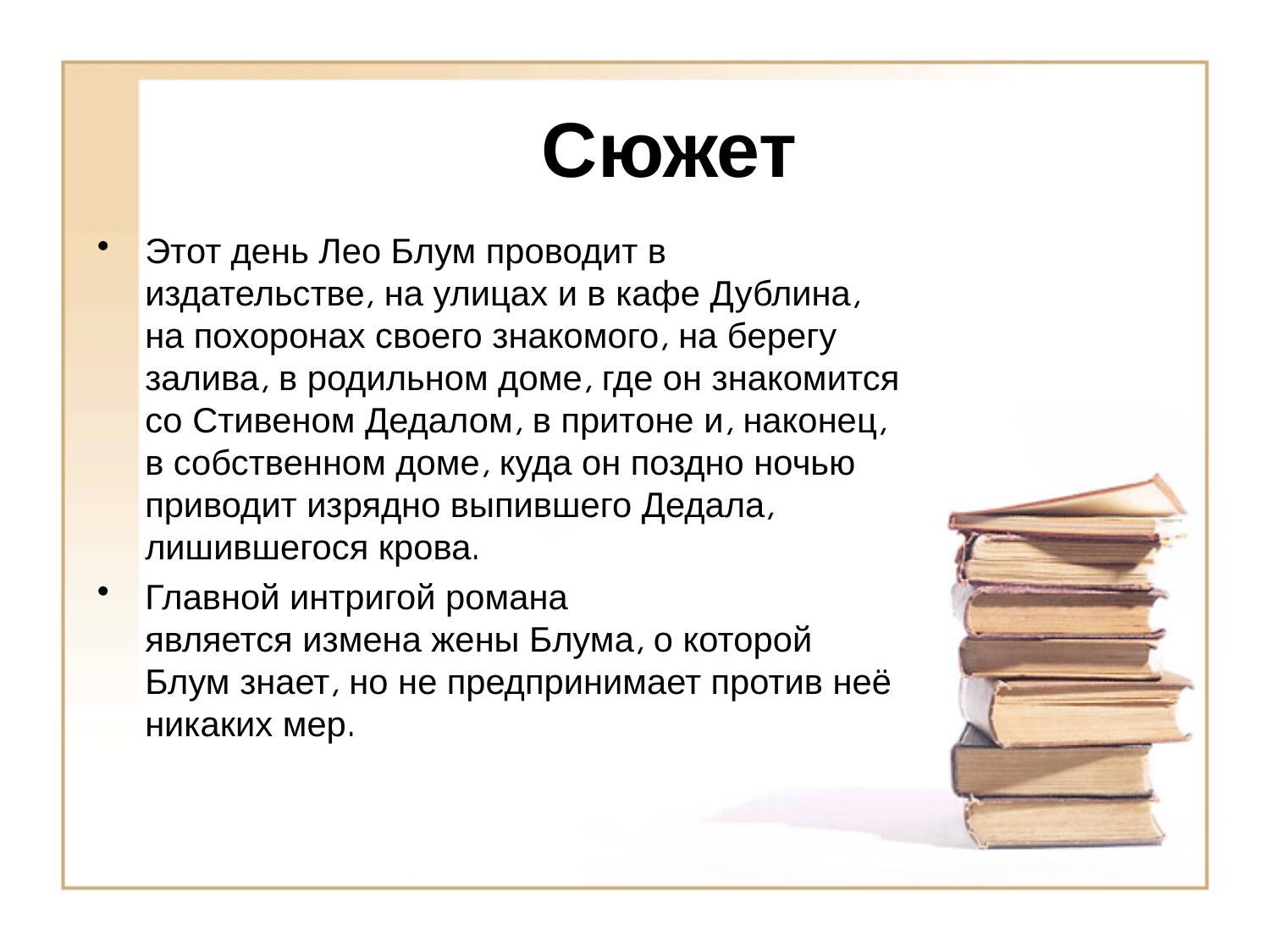

# Сюжет
Этот день Лео Блум проводит в издательстве, на улицах и в кафе Дублина, на похоронах своего знакомого, на берегу залива, в родильном доме, где он знакомится со Стивеном Дедалом, в притоне и, наконец, в собственном доме, куда он поздно ночью приводит изрядно выпившего Дедала, лишившегося крова.
Главной интригой романа является измена жены Блума, о которой Блум знает, но не предпринимает против неё никаких мер.